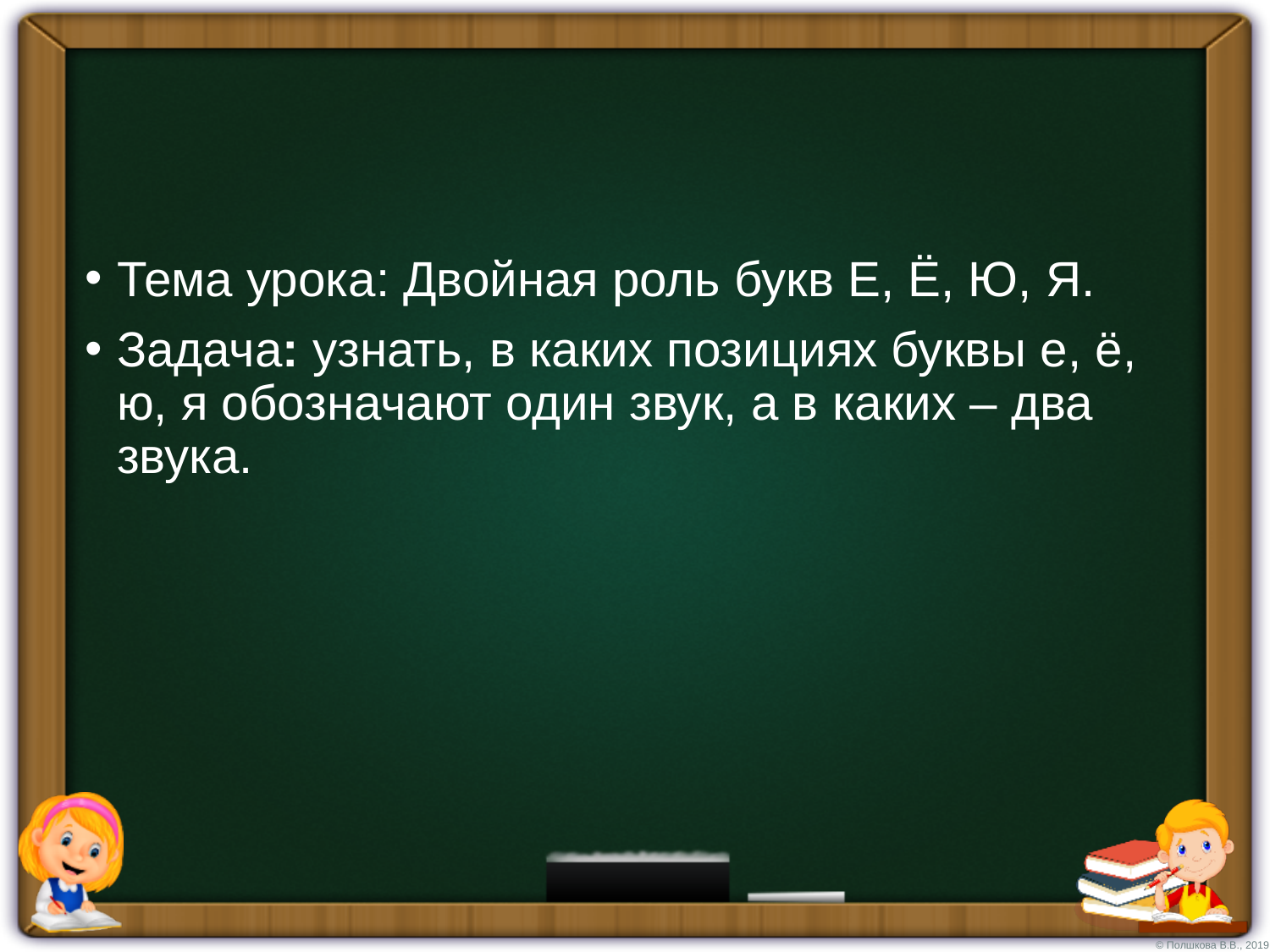

#
Тема урока: Двойная роль букв Е, Ё, Ю, Я.
Задача: узнать, в каких позициях буквы е, ё, ю, я обозначают один звук, а в каких – два звука.